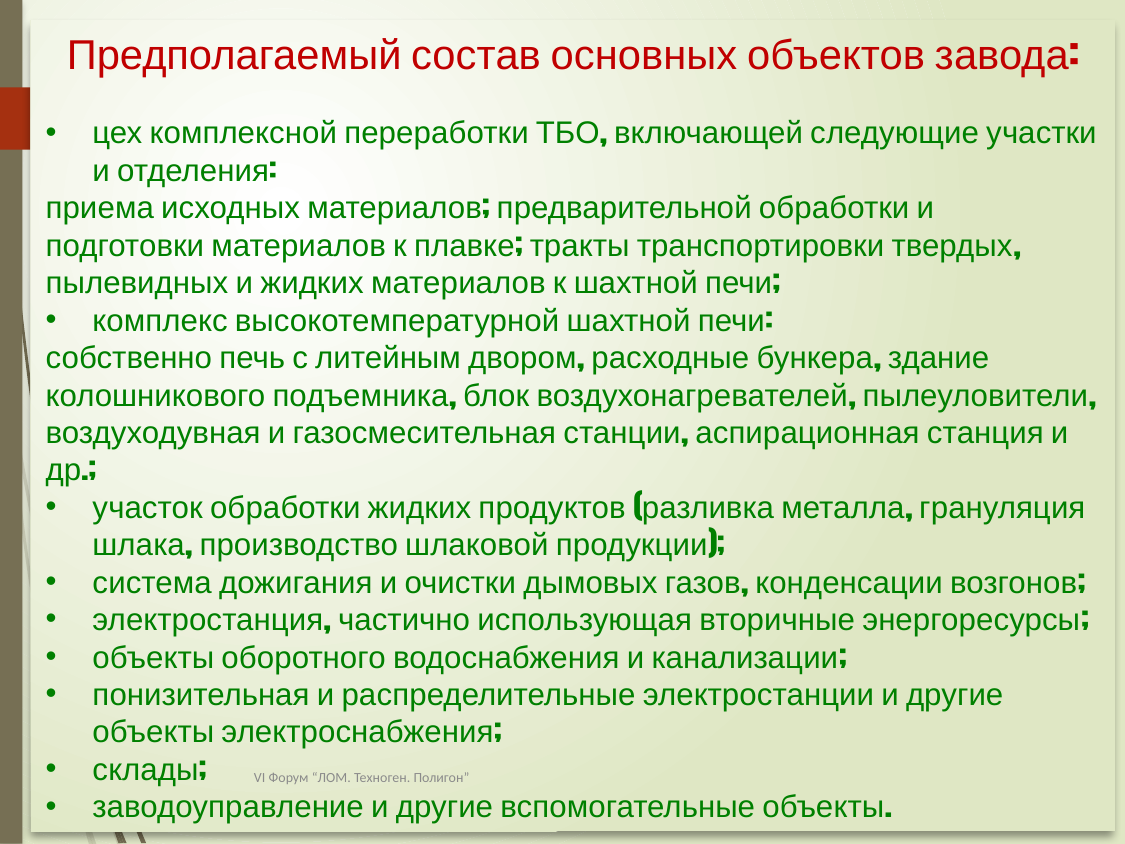

Предполагаемый состав основных объектов завода:

цех комплексной переработки ТБО, включающей следующие участки и отделения:
приема исходных материалов; предварительной обработки и подготовки материалов к плавке; тракты транспортировки твердых, пылевидных и жидких материалов к шахтной печи;
комплекс высокотемпературной шахтной печи:
собственно печь с литейным двором, расходные бункера, здание колошникового подъемника, блок воздухонагревателей, пылеуловители, воздуходувная и газосмесительная станции, аспирационная станция и др.;
участок обработки жидких продуктов (разливка металла, грануляция шлака, производство шлаковой продукции);
система дожигания и очистки дымовых газов, конденсации возгонов;
электростанция, частично использующая вторичные энергоресурсы;
объекты оборотного водоснабжения и канализации;
понизительная и распределительные электростанции и другие объекты электроснабжения;
склады;
заводоуправление и другие вспомогательные объекты.
VI Форум “ЛОМ. Техноген. Полигон”